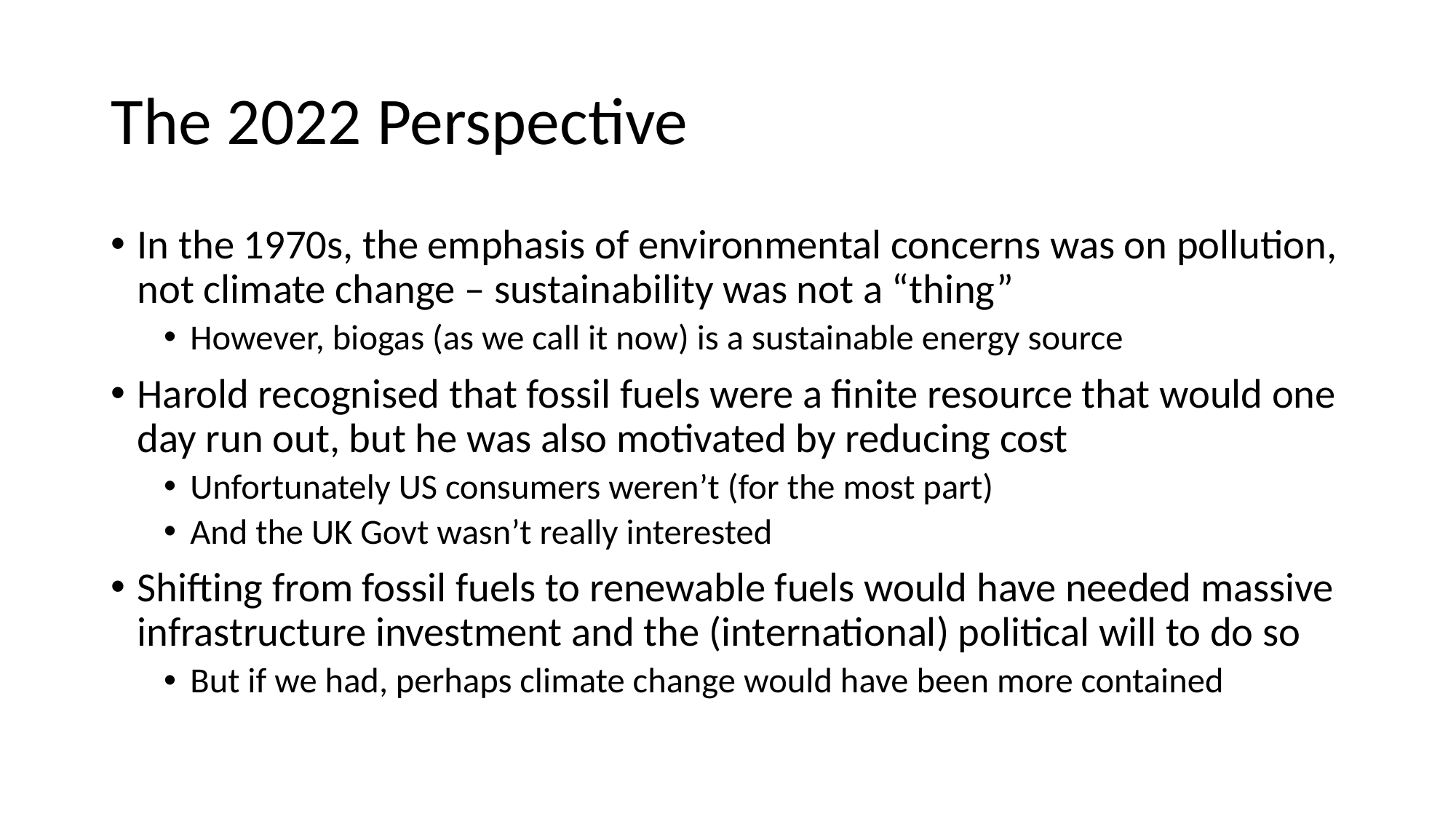

# The 2022 Perspective
In the 1970s, the emphasis of environmental concerns was on pollution, not climate change – sustainability was not a “thing”
However, biogas (as we call it now) is a sustainable energy source
Harold recognised that fossil fuels were a finite resource that would one day run out, but he was also motivated by reducing cost
Unfortunately US consumers weren’t (for the most part)
And the UK Govt wasn’t really interested
Shifting from fossil fuels to renewable fuels would have needed massive infrastructure investment and the (international) political will to do so
But if we had, perhaps climate change would have been more contained